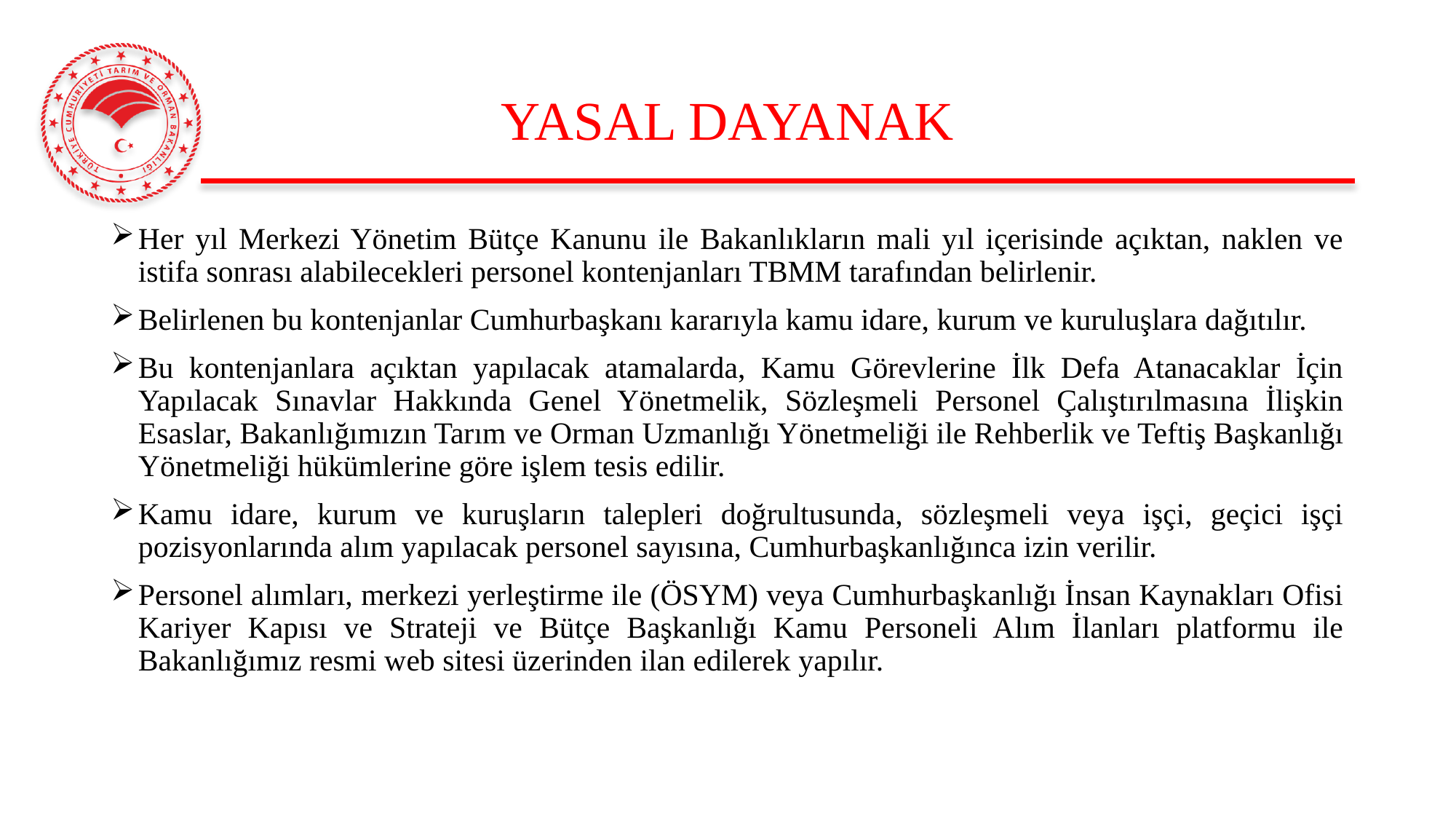

# YASAL DAYANAK
Her yıl Merkezi Yönetim Bütçe Kanunu ile Bakanlıkların mali yıl içerisinde açıktan, naklen ve istifa sonrası alabilecekleri personel kontenjanları TBMM tarafından belirlenir.
Belirlenen bu kontenjanlar Cumhurbaşkanı kararıyla kamu idare, kurum ve kuruluşlara dağıtılır.
Bu kontenjanlara açıktan yapılacak atamalarda, Kamu Görevlerine İlk Defa Atanacaklar İçin Yapılacak Sınavlar Hakkında Genel Yönetmelik, Sözleşmeli Personel Çalıştırılmasına İlişkin Esaslar, Bakanlığımızın Tarım ve Orman Uzmanlığı Yönetmeliği ile Rehberlik ve Teftiş Başkanlığı Yönetmeliği hükümlerine göre işlem tesis edilir.
Kamu idare, kurum ve kuruşların talepleri doğrultusunda, sözleşmeli veya işçi, geçici işçi pozisyonlarında alım yapılacak personel sayısına, Cumhurbaşkanlığınca izin verilir.
Personel alımları, merkezi yerleştirme ile (ÖSYM) veya Cumhurbaşkanlığı İnsan Kaynakları Ofisi Kariyer Kapısı ve Strateji ve Bütçe Başkanlığı Kamu Personeli Alım İlanları platformu ile Bakanlığımız resmi web sitesi üzerinden ilan edilerek yapılır.